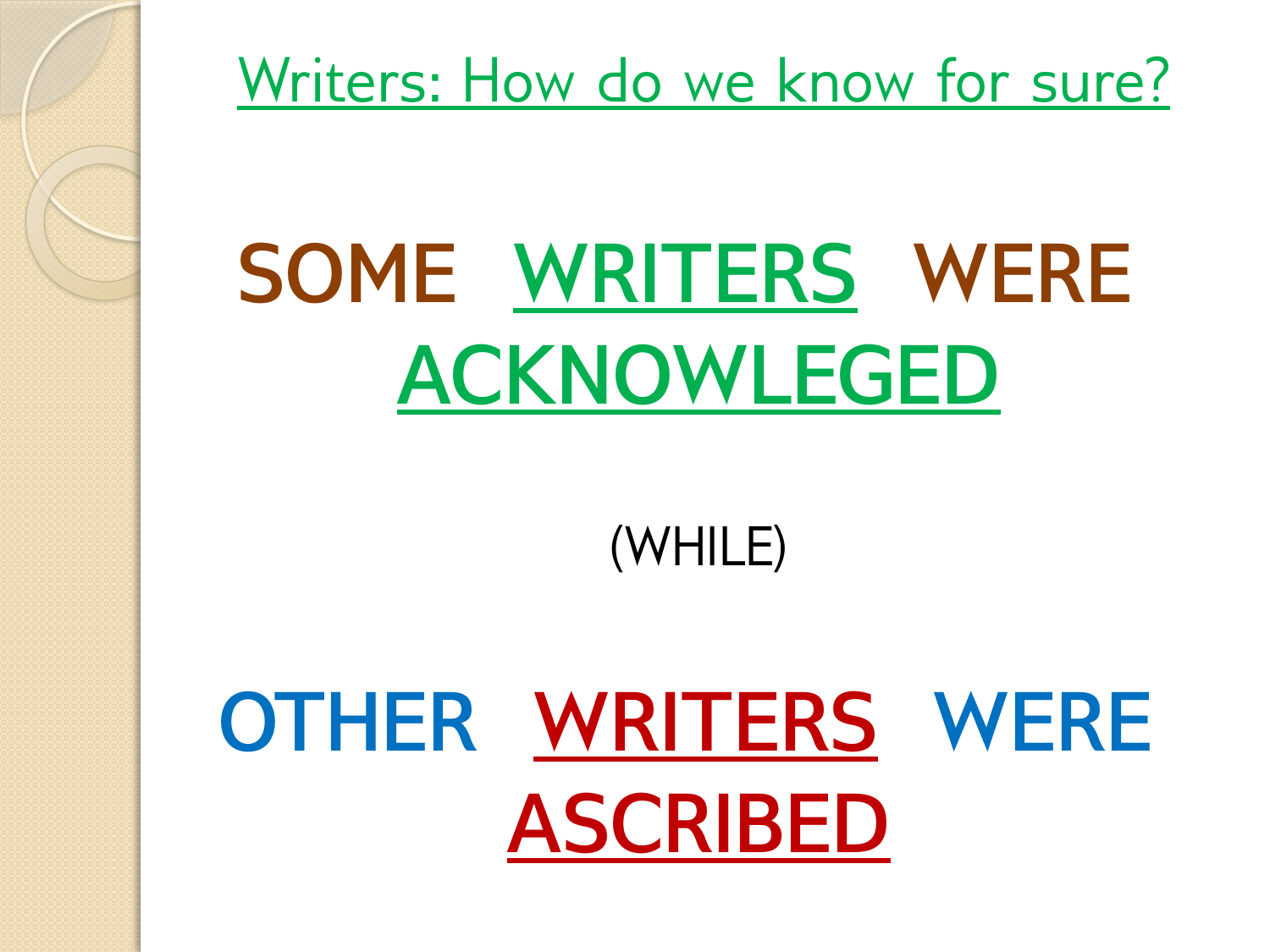

# Writers: How do we know for sure?
SOME  WRITERS  WERE  ACKNOWLEGED

(WHILE)

OTHER  WRITERS  WERE  ASCRIBED